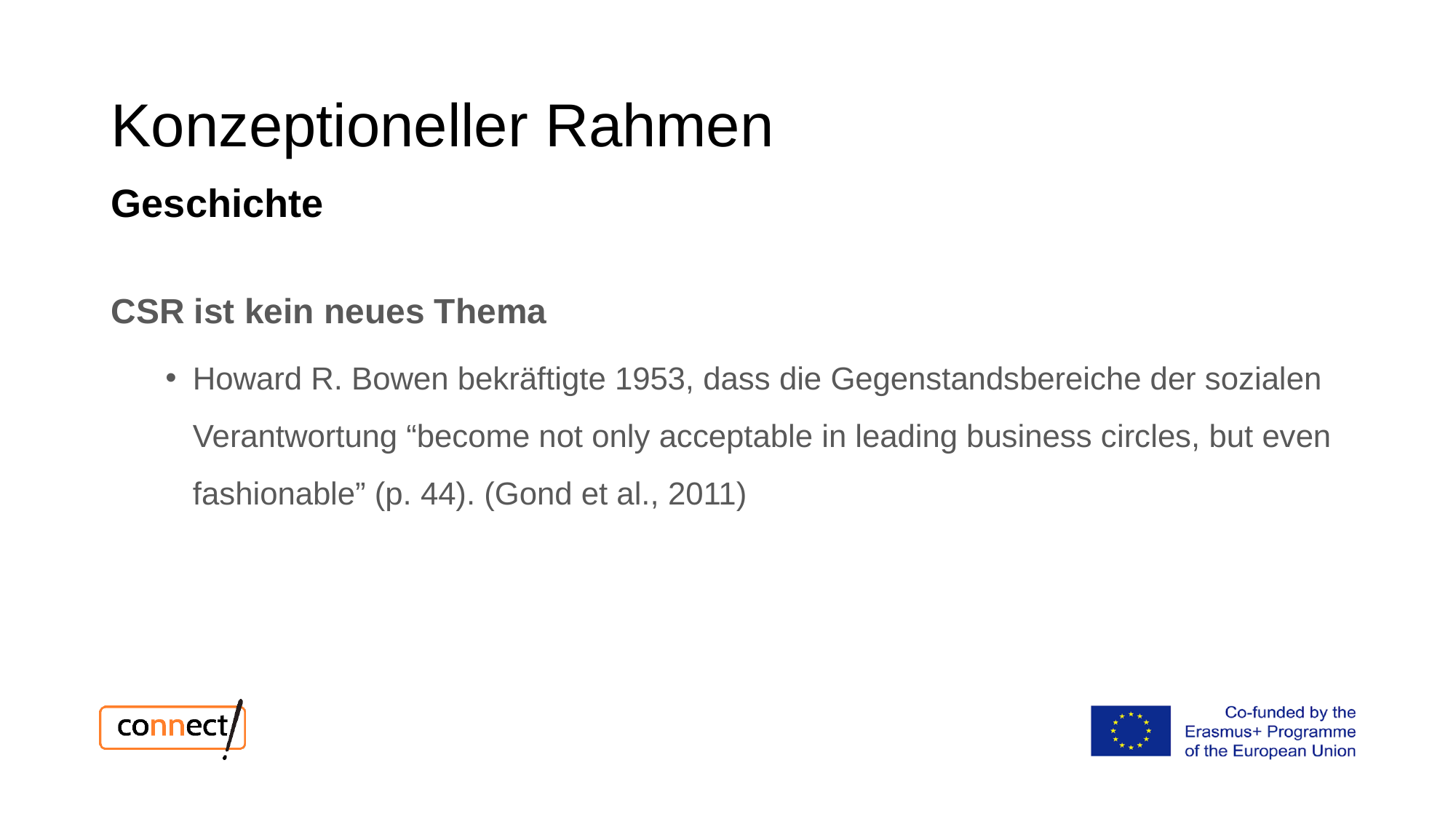

# Konzeptioneller Rahmen
Geschichte

CSR ist kein neues Thema
Howard R. Bowen bekräftigte 1953, dass die Gegenstandsbereiche der sozialen Verantwortung “become not only acceptable in leading business circles, but even fashionable” (p. 44). (Gond et al., 2011)